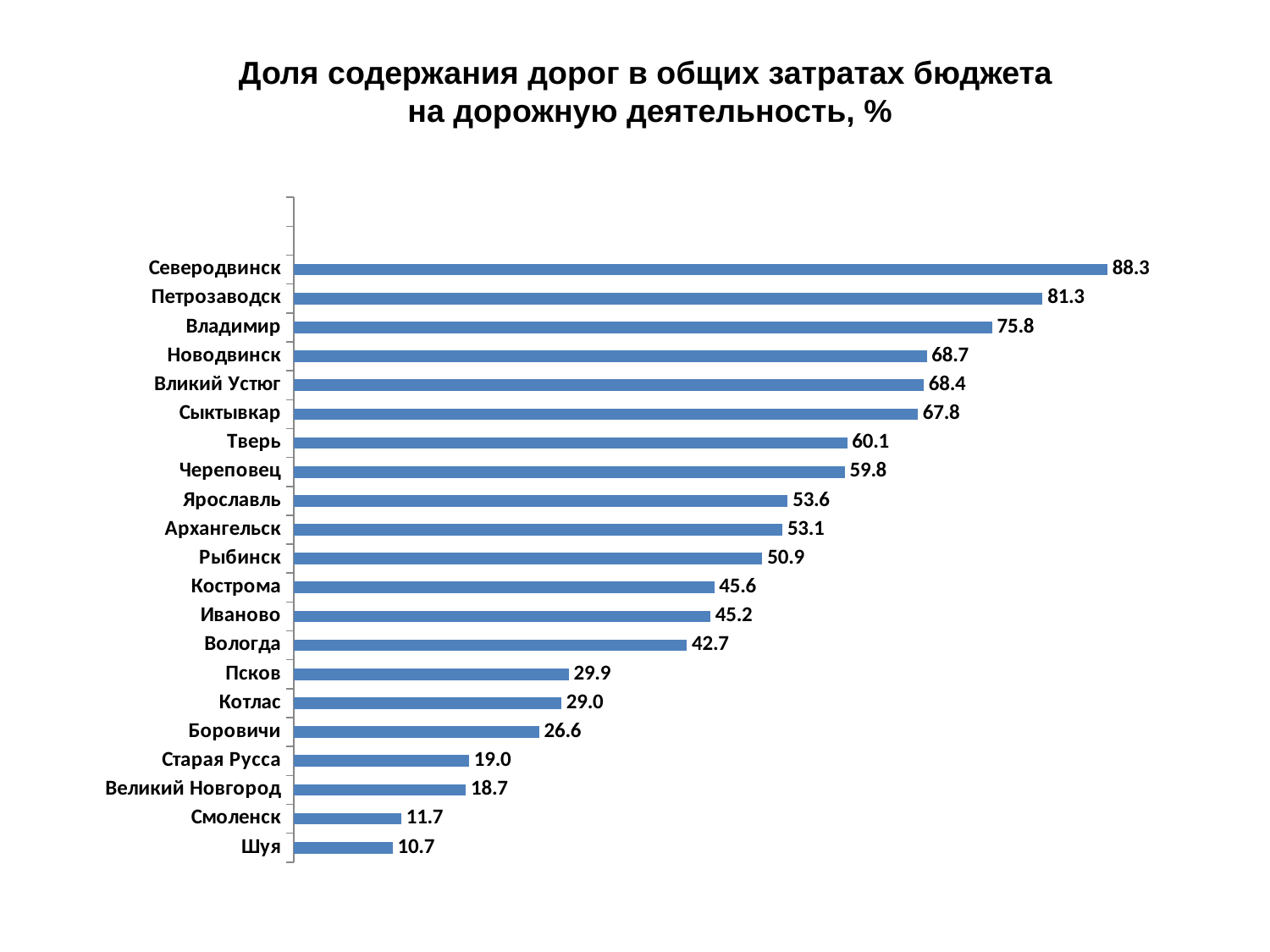

Доля содержания дорог в общих затратах бюджета
на дорожную деятельность, %

### Chart

| Category | 6,5 |
|---|---|
| Шуя | 10.732303027750874 |
| Смоленск | 11.683132263441362 |
| Великий Новгород | 18.703978116891232 |
| Старая Русса | 19.03089832982902 |
| Боровичи | 26.64283504409351 |
| Котлас | 29.04666891882381 |
| Псков | 29.869275467714473 |
| Вологда | 42.67176383303563 |
| Иваново | 45.218421967299925 |
| Кострома | 45.64782888264212 |
| Рыбинск | 50.881264187162266 |
| Архангельск | 53.05630098995683 |
| Ярославль | 53.62446159083163 |
| Череповец | 59.8066102184363 |
| Тверь | 60.08090542299735 |
| Сыктывкар | 67.75307498341895 |
| Вликий Устюг | 68.39578741121724 |
| Новодвинск | 68.71522362771712 |
| Владимир | 75.81514140257715 |
| Петрозаводск | 81.2885484283076 |
| Северодвинск | 88.33124633407854 |